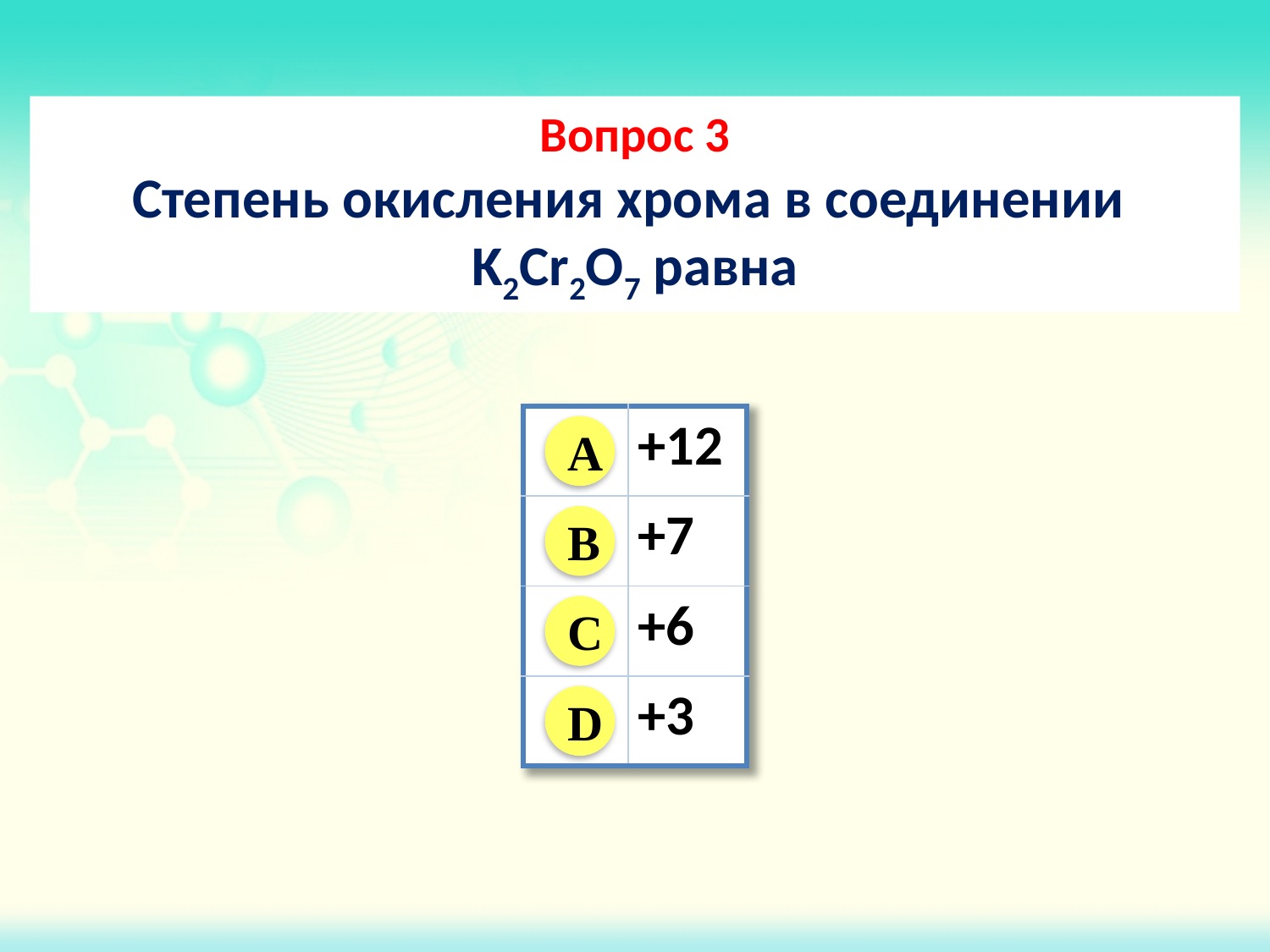

Вопрос 3
Степень окисления хрома в соединении
K2Cr2O7 равна
|  | +12 |
| --- | --- |
|  | +7 |
|  | +6 |
|  | +3 |
A
B
C
D